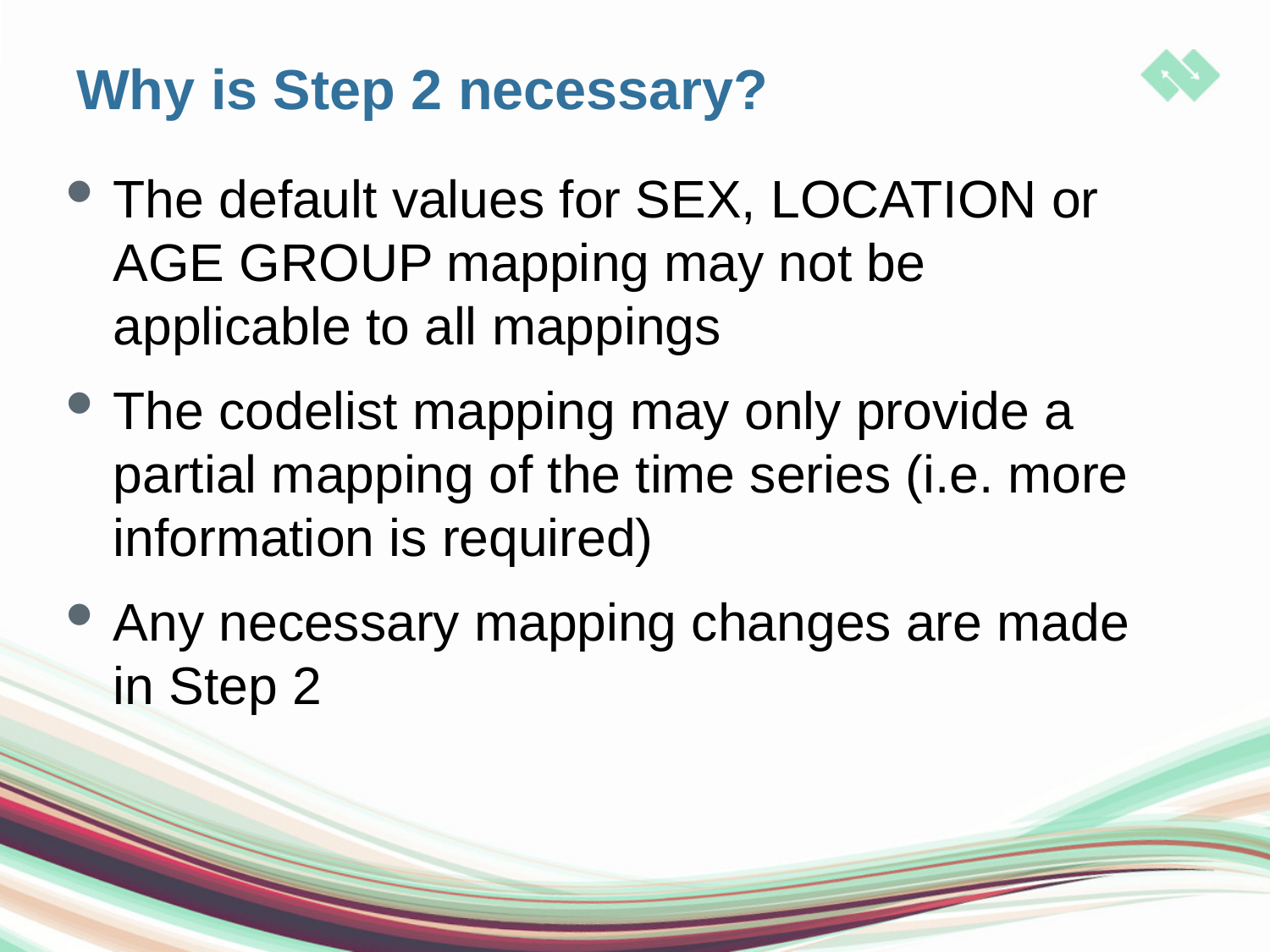

# Why is Step 2 necessary?
The default values for SEX, LOCATION or AGE GROUP mapping may not be applicable to all mappings
The codelist mapping may only provide a partial mapping of the time series (i.e. more information is required)
Any necessary mapping changes are made in Step 2